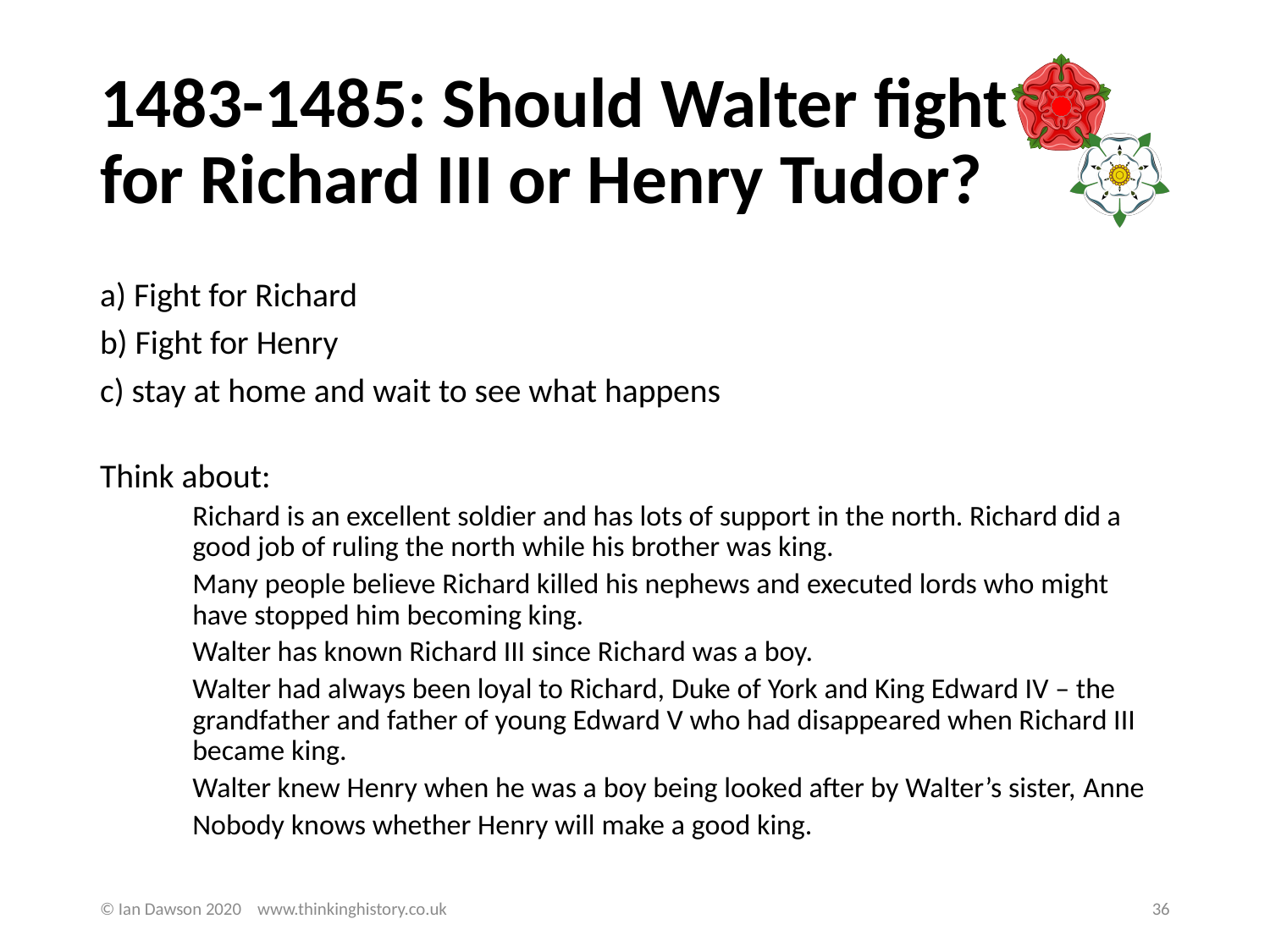

# 1483-1485: Should Walter fight for Richard III or Henry Tudor?
a) Fight for Richard
b) Fight for Henry
c) stay at home and wait to see what happens

Think about:
Richard is an excellent soldier and has lots of support in the north. Richard did a good job of ruling the north while his brother was king.
Many people believe Richard killed his nephews and executed lords who might have stopped him becoming king.
Walter has known Richard III since Richard was a boy.
Walter had always been loyal to Richard, Duke of York and King Edward IV – the grandfather and father of young Edward V who had disappeared when Richard III became king.
Walter knew Henry when he was a boy being looked after by Walter’s sister, Anne
Nobody knows whether Henry will make a good king.
© Ian Dawson 2020    www.thinkinghistory.co.uk
36